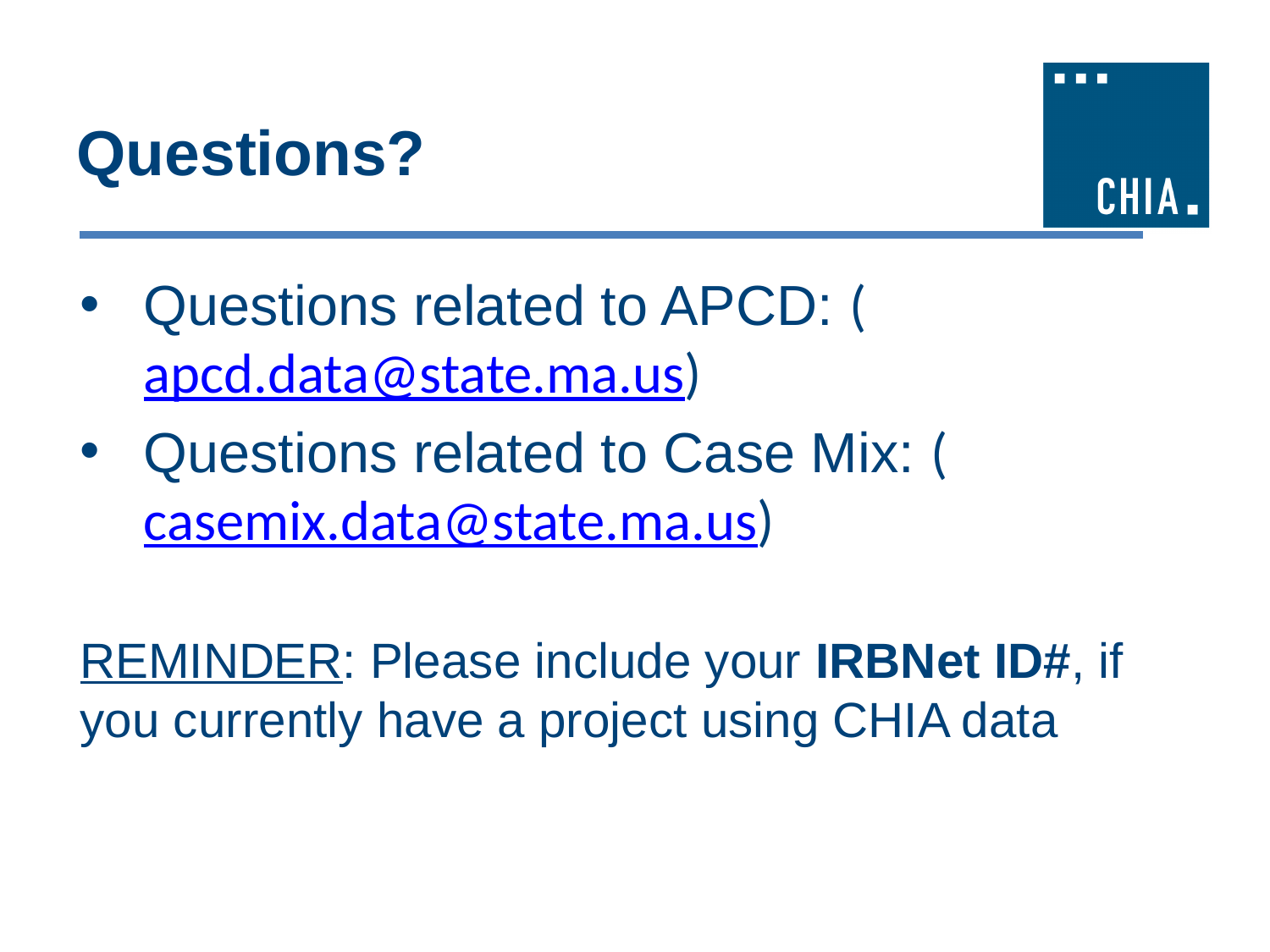

# Questions?
Questions related to APCD: (apcd.data@state.ma.us)
Questions related to Case Mix: (casemix.data@state.ma.us)
REMINDER: Please include your IRBNet ID#, if you currently have a project using CHIA data